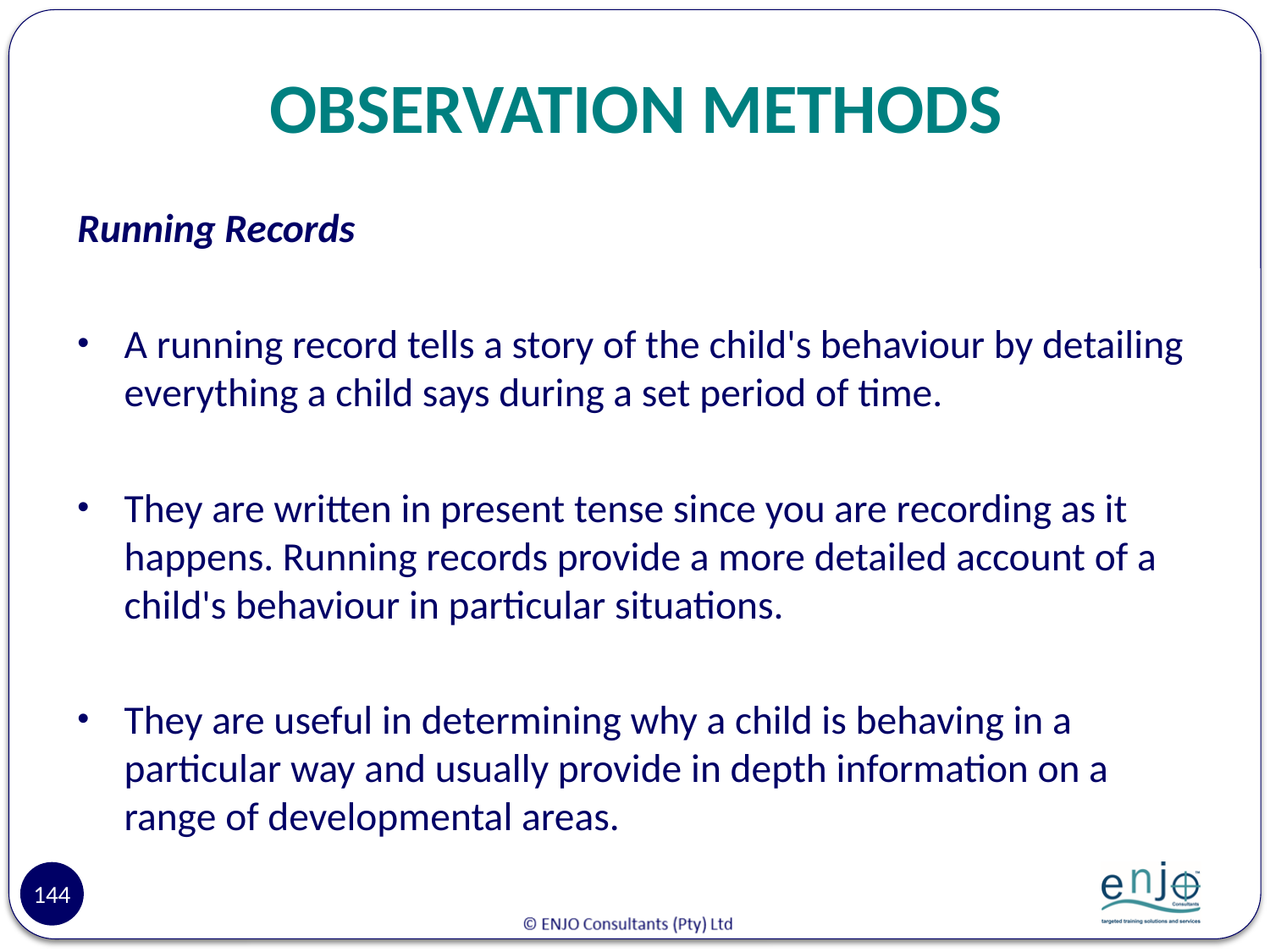

# OBSERVATION METHODS
Running Records

A running record tells a story of the child's behaviour by detailing everything a child says during a set period of time.

They are written in present tense since you are recording as it happens. Running records provide a more detailed account of a child's behaviour in particular situations.

They are useful in determining why a child is behaving in a particular way and usually provide in depth information on a range of developmental areas.

144